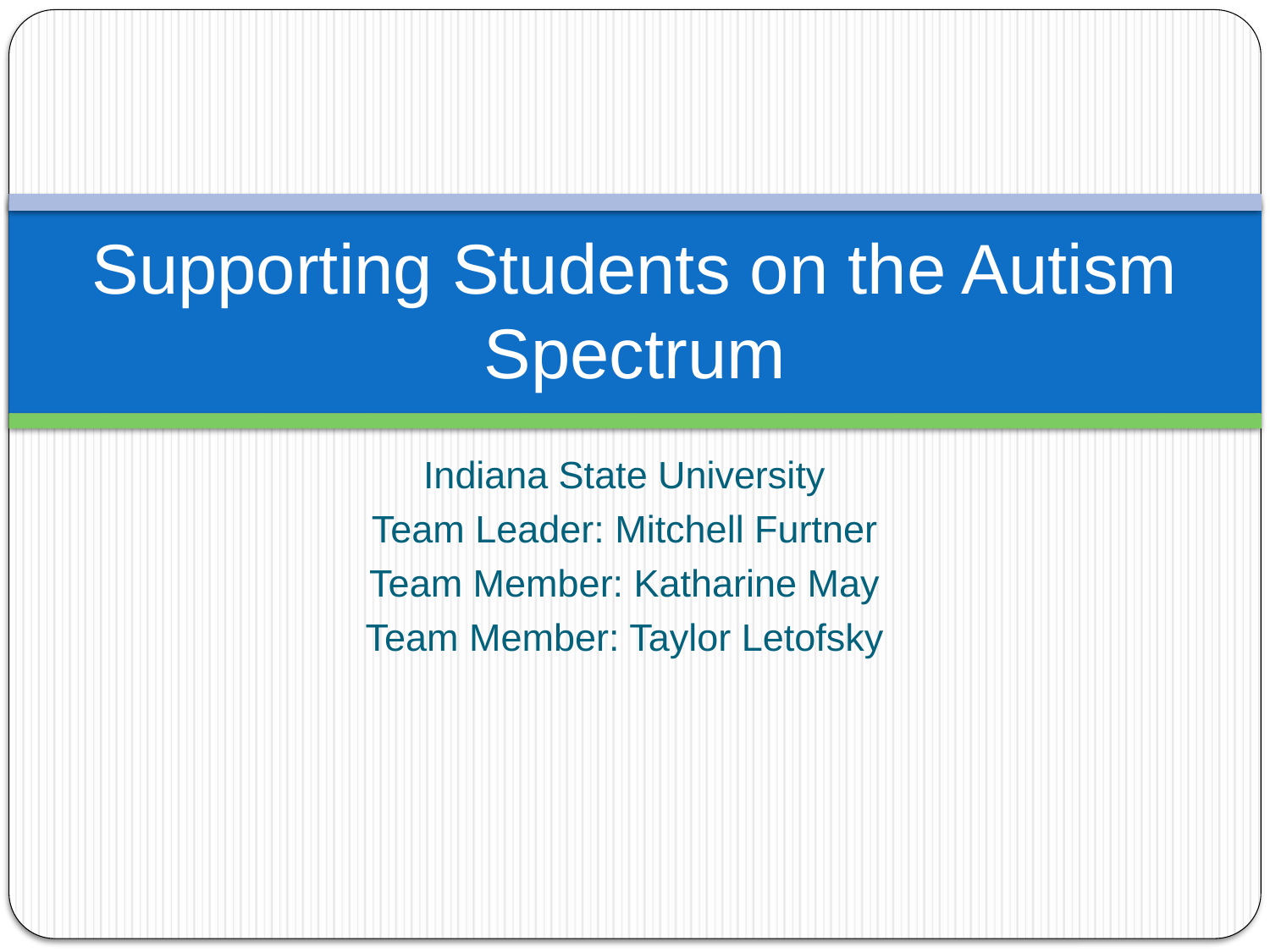

# Supporting Students on the Autism Spectrum
Indiana State University
Team Leader: Mitchell Furtner
Team Member: Katharine May
Team Member: Taylor Letofsky